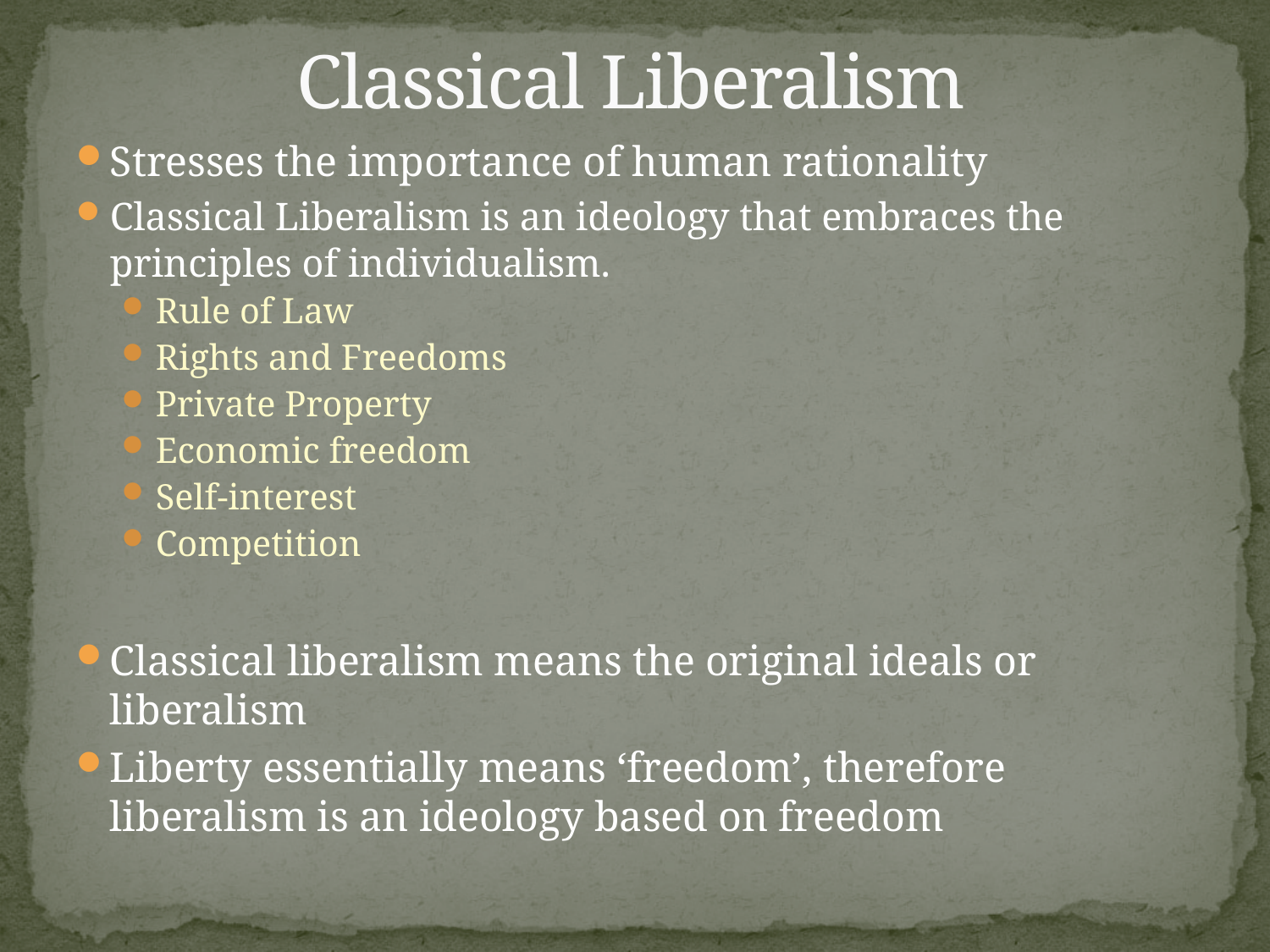

# Classical Liberalism
Stresses the importance of human rationality
Classical Liberalism is an ideology that embraces the principles of individualism.
Rule of Law
Rights and Freedoms
Private Property
Economic freedom
Self-interest
Competition

Classical liberalism means the original ideals or liberalism
Liberty essentially means ‘freedom’, therefore liberalism is an ideology based on freedom